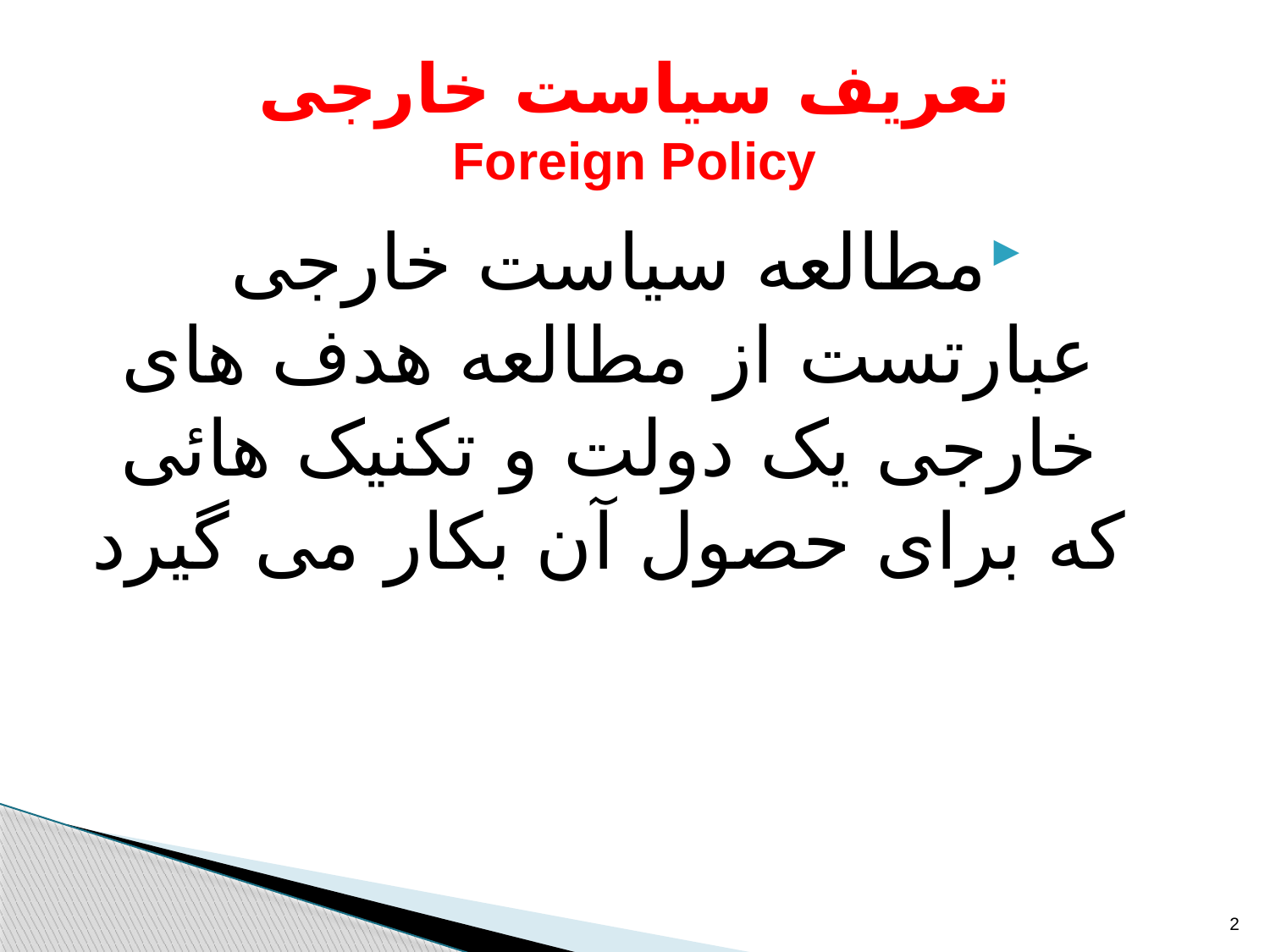

# تعریف سیاست خارجی Foreign Policy
مطالعه سیاست خارجی عبارتست از مطالعه هدف های خارجی یک دولت و تکنیک هائی که برای حصول آن بکار می گیرد
2